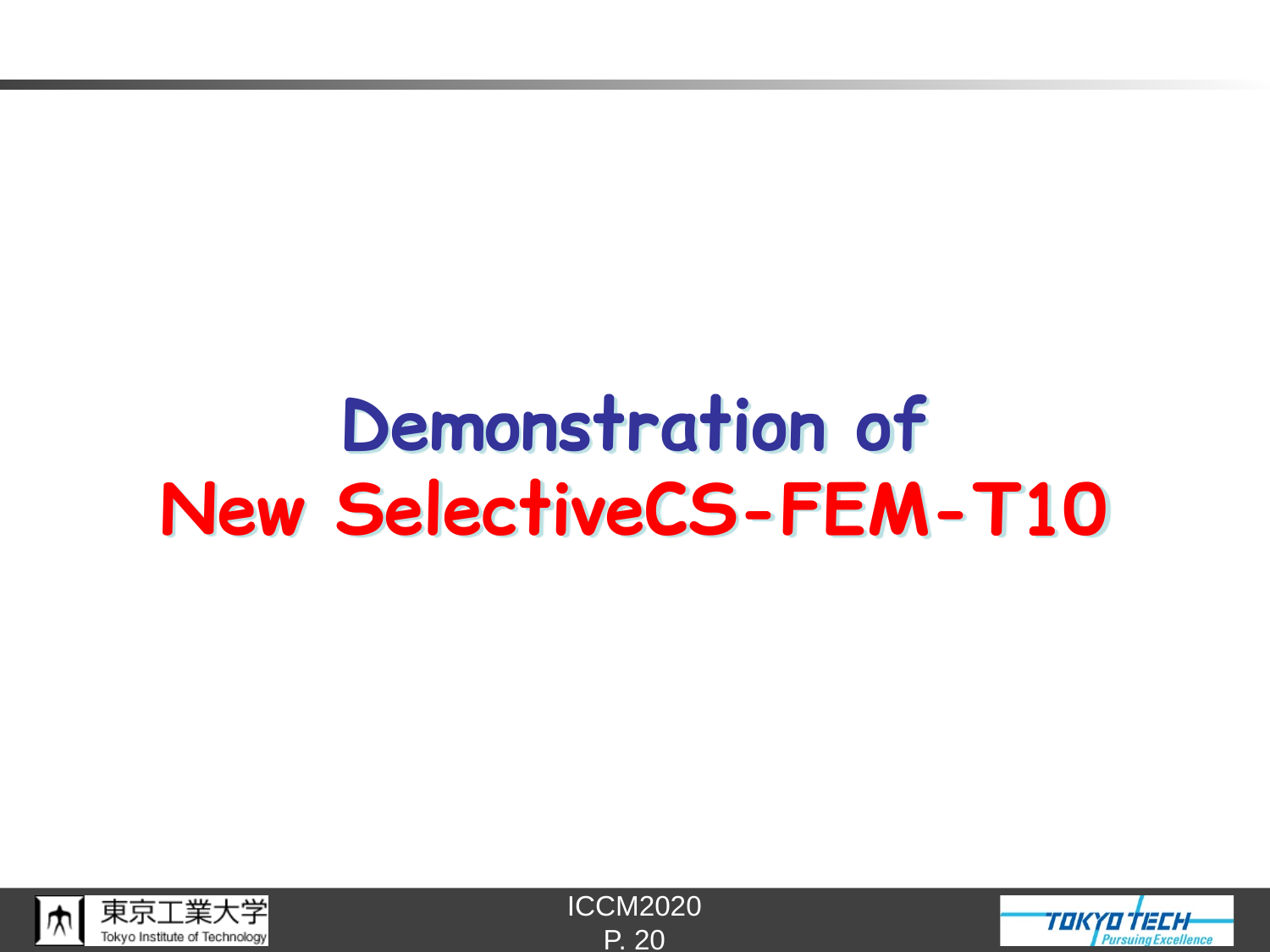

# Demonstration of New SelectiveCS-FEM-T10
P. 20